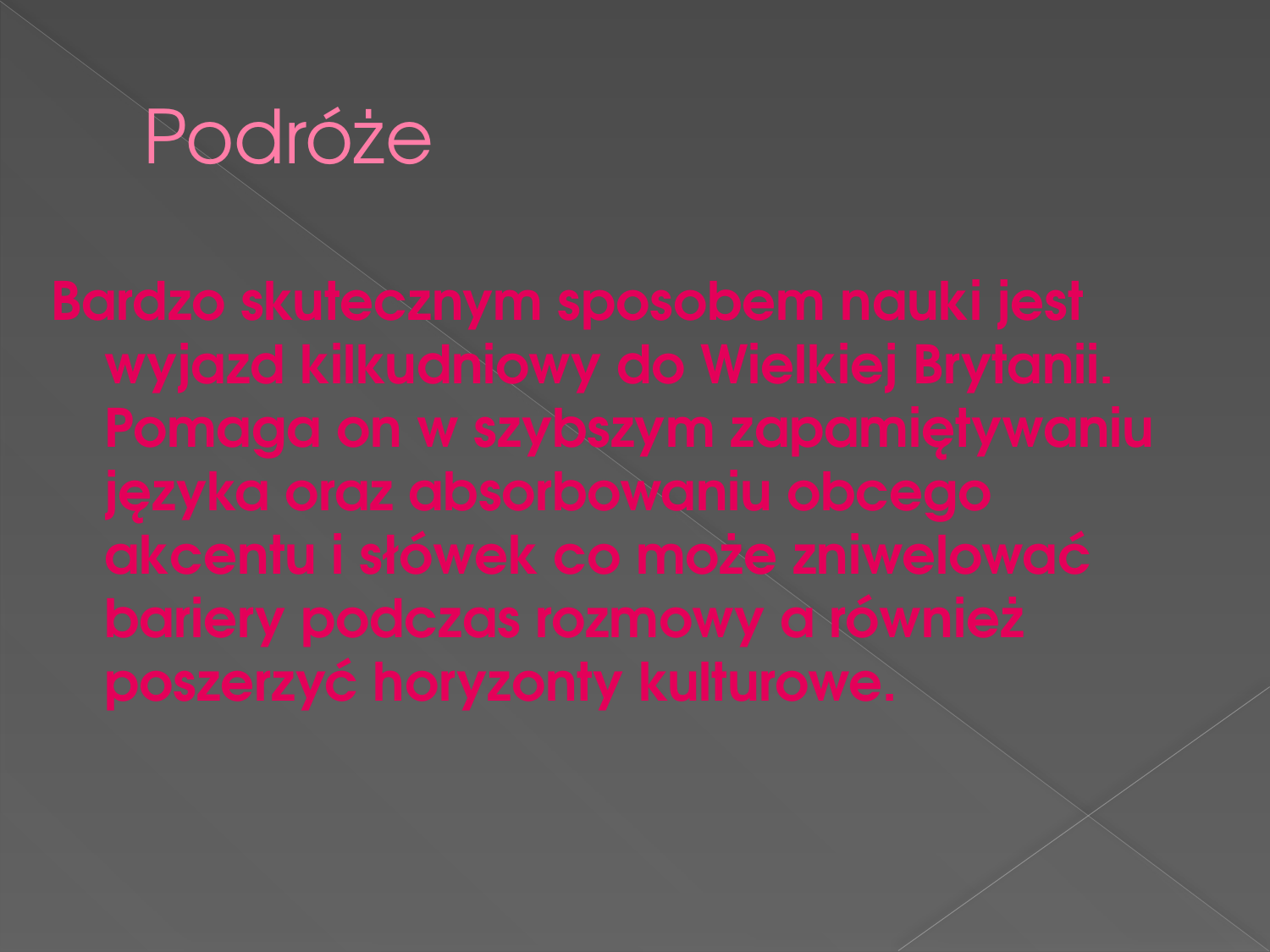

# Podróże
Bardzo skutecznym sposobem nauki jest wyjazd kilkudniowy do Wielkiej Brytanii. Pomaga on w szybszym zapamiętywaniu języka oraz absorbowaniu obcego akcentu i słówek co może zniwelować bariery podczas rozmowy a również poszerzyć horyzonty kulturowe.